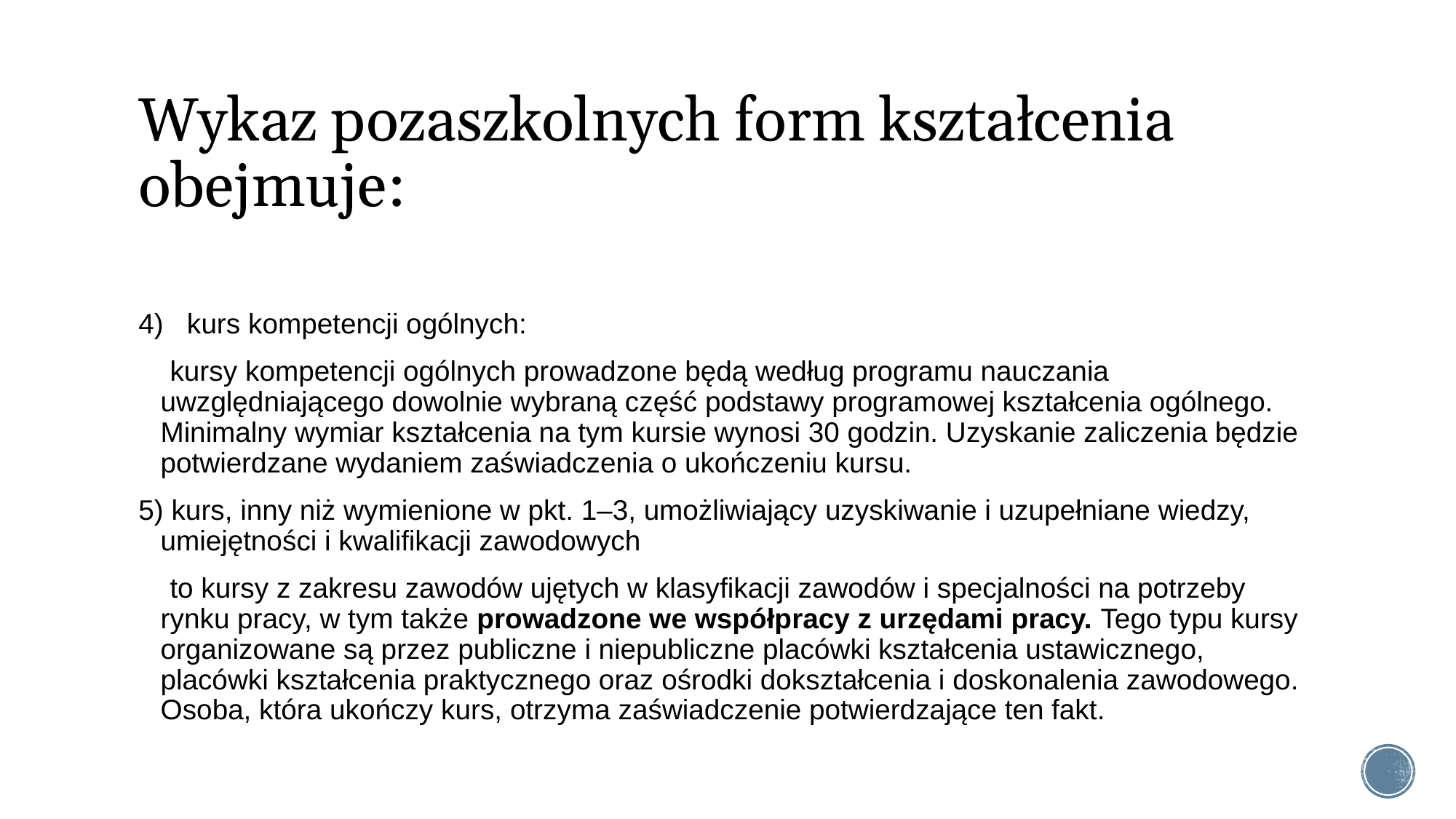

# Wykaz pozaszkolnych form kształcenia obejmuje:

4)   kurs kompetencji ogólnych:
    kursy kompetencji ogólnych prowadzone będą według programu nauczania uwzględniającego dowolnie wybraną część podstawy programowej kształcenia ogólnego. Minimalny wymiar kształcenia na tym kursie wynosi 30 godzin. Uzyskanie zaliczenia będzie potwierdzane wydaniem zaświadczenia o ukończeniu kursu.
5) kurs, inny niż wymienione w pkt. 1–3, umożliwiający uzyskiwanie i uzupełniane wiedzy, umiejętności i kwalifikacji zawodowych
    to kursy z zakresu zawodów ujętych w klasyfikacji zawodów i specjalności na potrzeby rynku pracy, w tym także prowadzone we współpracy z urzędami pracy. Tego typu kursy organizowane są przez publiczne i niepubliczne placówki kształcenia ustawicznego, placówki kształcenia praktycznego oraz ośrodki dokształcenia i doskonalenia zawodowego. Osoba, która ukończy kurs, otrzyma zaświadczenie potwierdzające ten fakt.